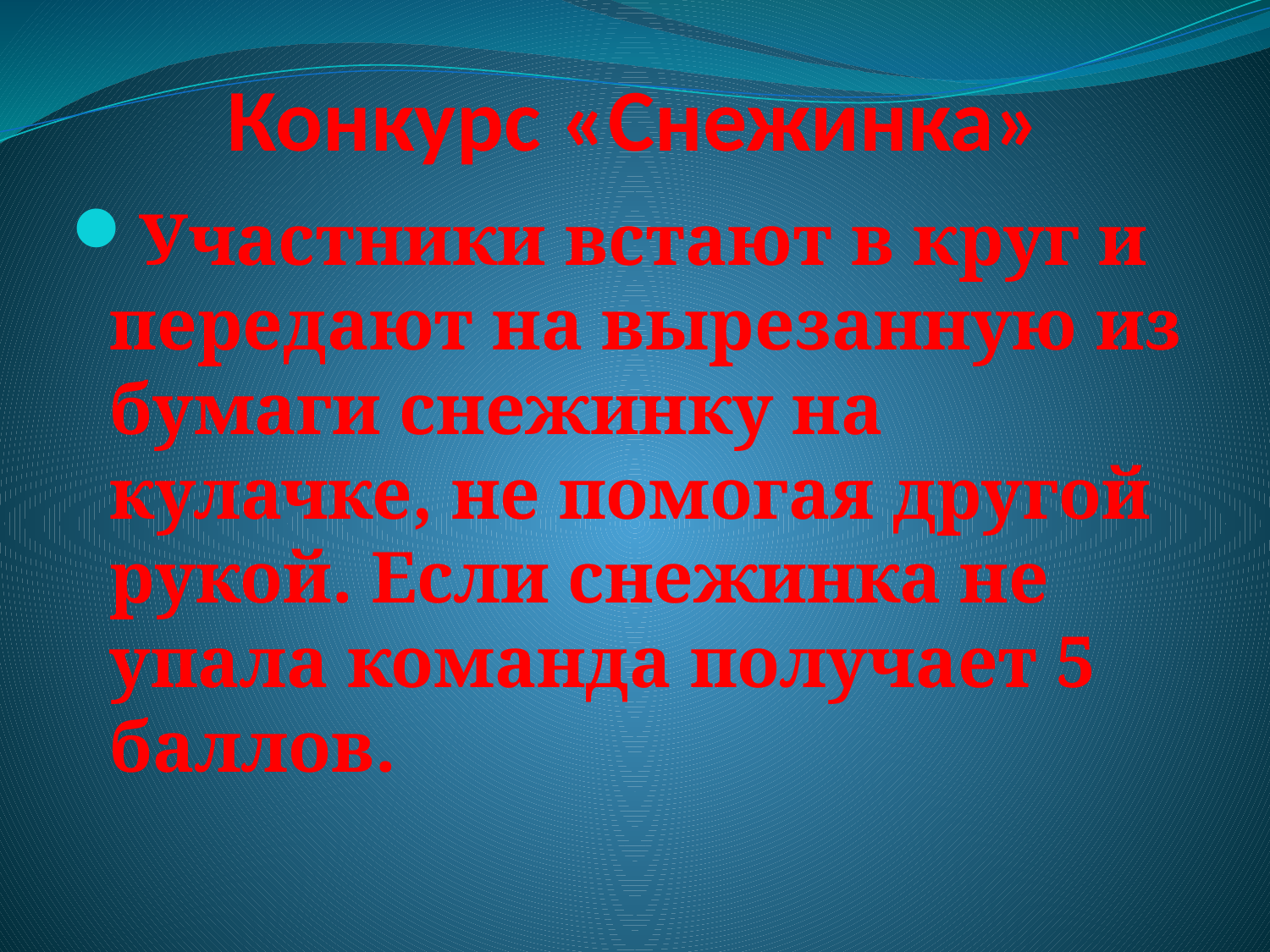

# Конкурс «Снежинка»
Участники встают в круг и передают на вырезанную из бумаги снежинку на кулачке, не помогая другой рукой. Если снежинка не упала команда получает 5 баллов.